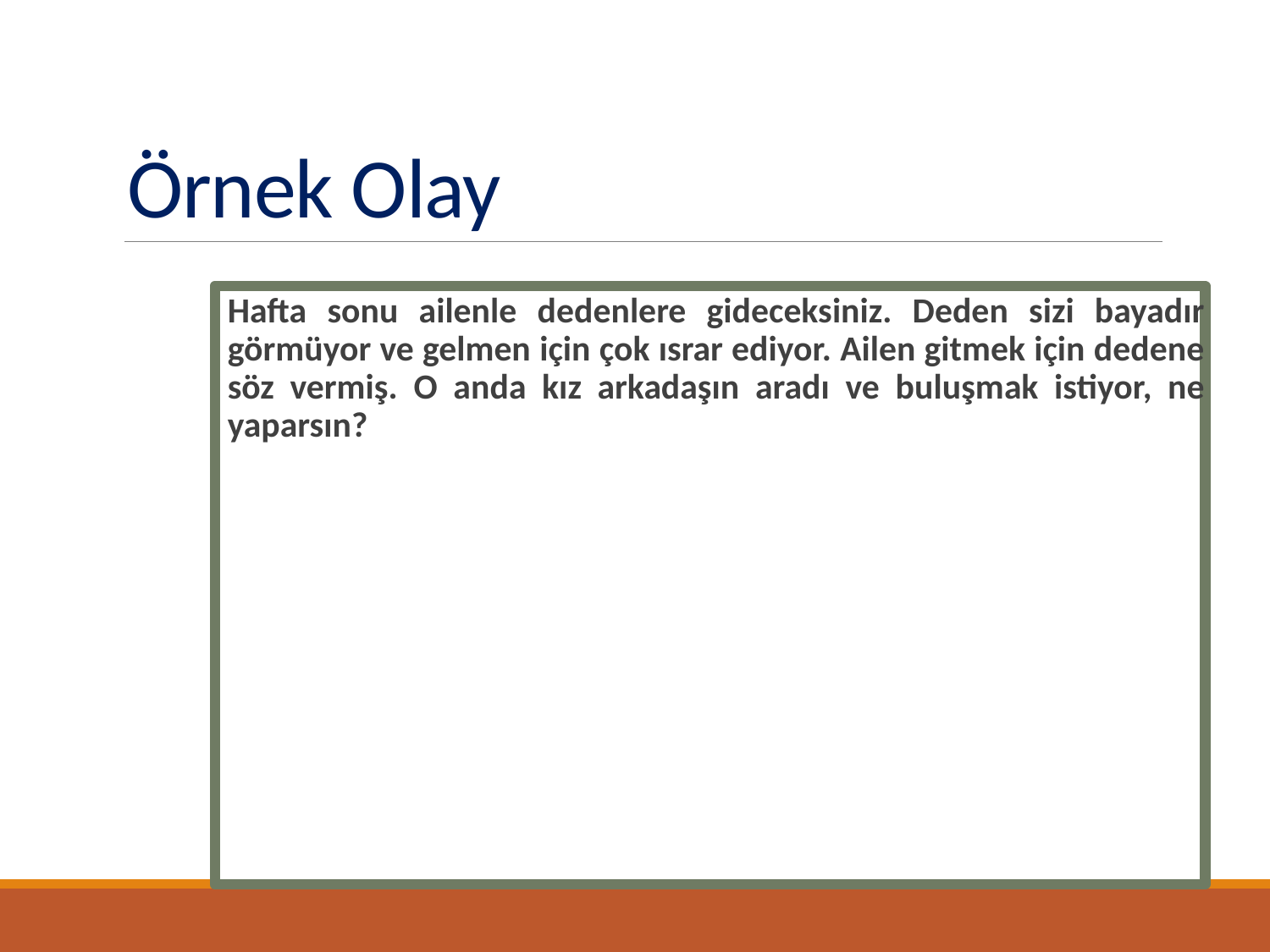

# Örnek Olay
Hafta sonu ailenle dedenlere gideceksiniz. Deden sizi bayadır görmüyor ve gelmen için çok ısrar ediyor. Ailen gitmek için dedene söz vermiş. O anda kız arkadaşın aradı ve buluşmak istiyor, ne yaparsın?